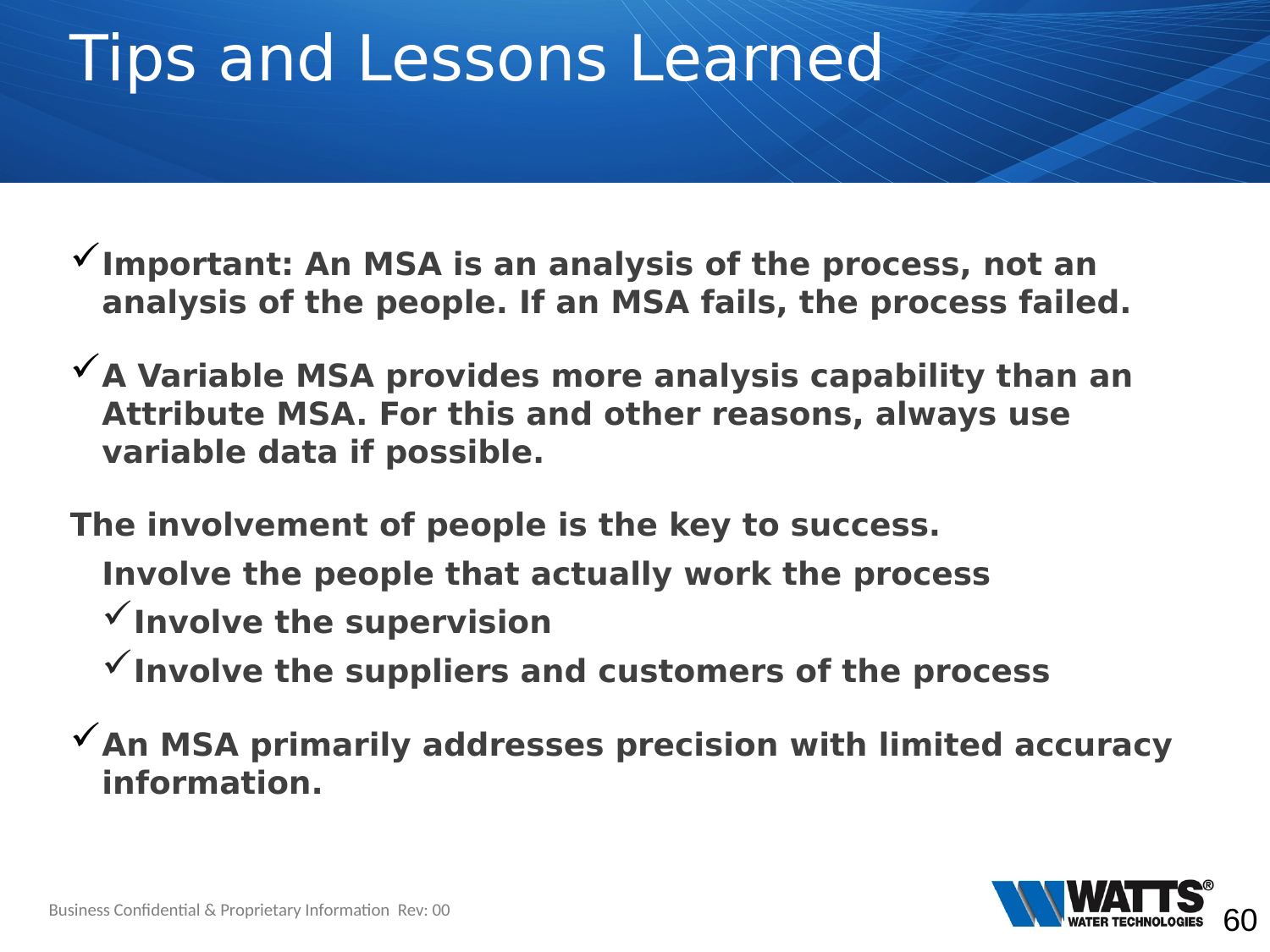

# Tips and Lessons Learned
Important: An MSA is an analysis of the process, not an analysis of the people. If an MSA fails, the process failed.
A Variable MSA provides more analysis capability than an Attribute MSA. For this and other reasons, always use variable data if possible.
The involvement of people is the key to success.
Involve the people that actually work the process
Involve the supervision
Involve the suppliers and customers of the process
An MSA primarily addresses precision with limited accuracy information.
Business Confidential & Proprietary Information  Rev: 00